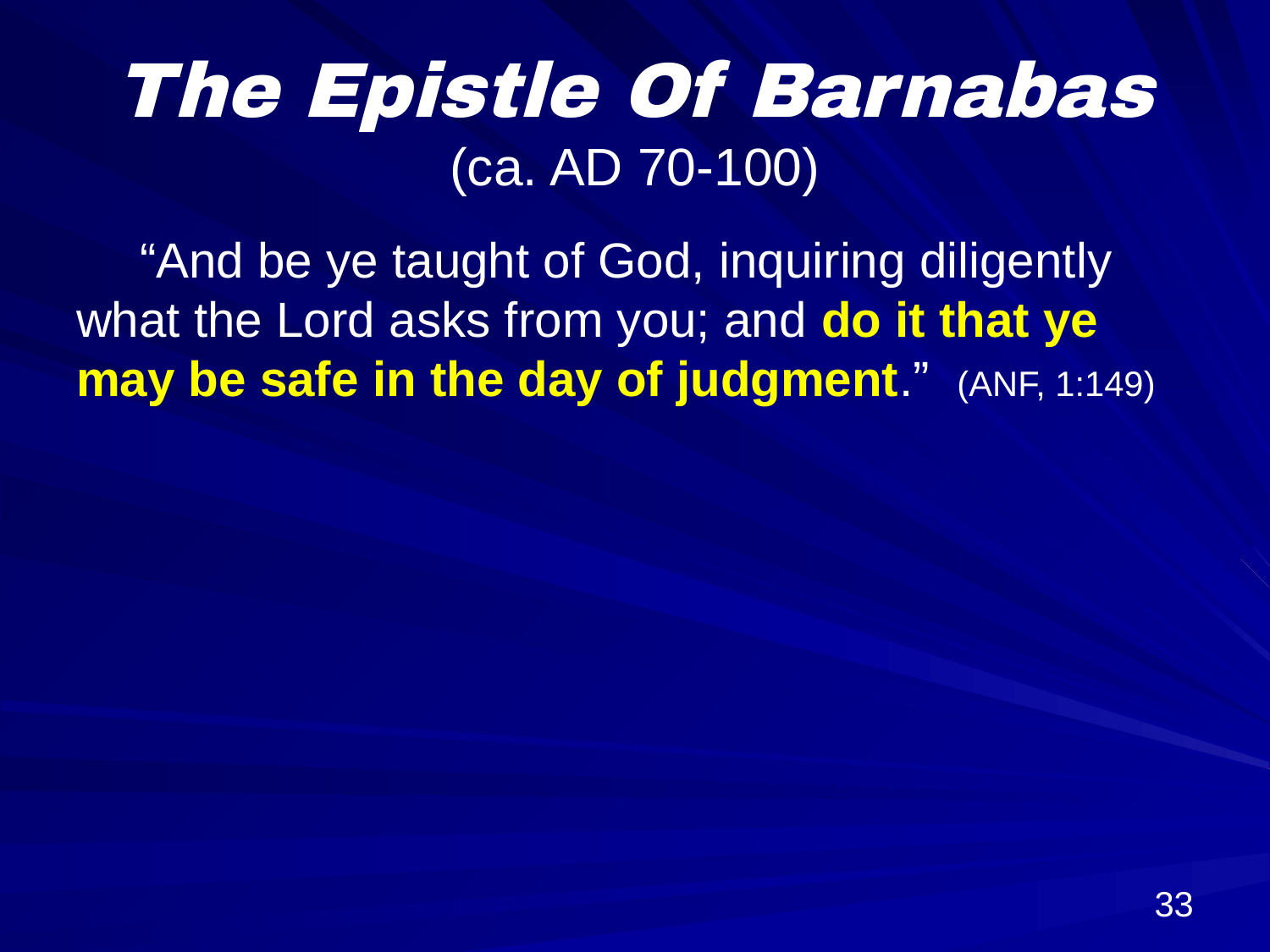

# The Epistle Of Barnabas (ca. AD 70-100)
“And be ye taught of God, inquiring diligently what the Lord asks from you; and do it that ye may be safe in the day of judgment.”  (ANF, 1:149)
33